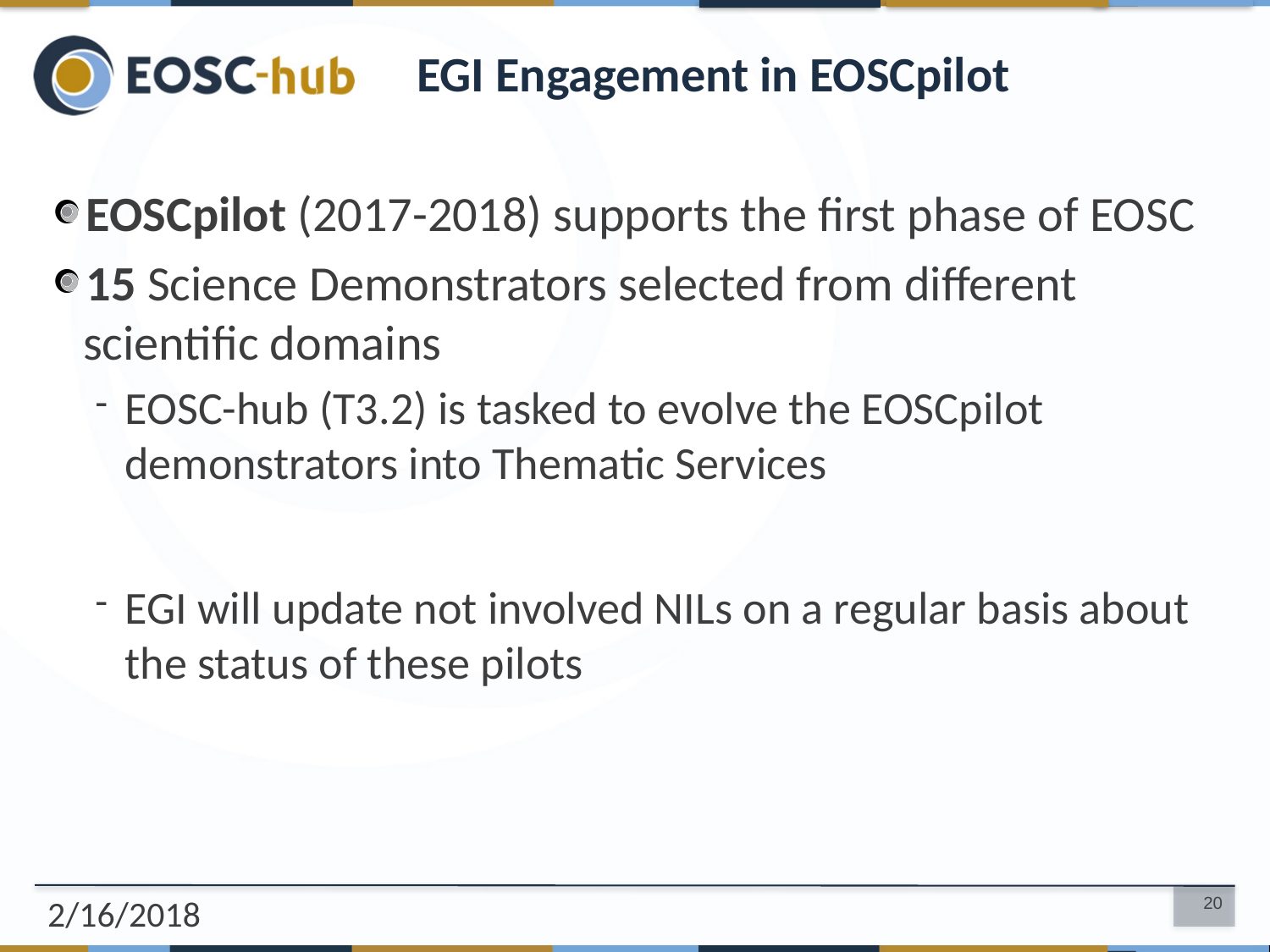

# EGI Engagement in EOSCpilot
EOSCpilot (2017-2018) supports the first phase of EOSC
15 Science Demonstrators selected from different scientific domains
EOSC-hub (T3.2) is tasked to evolve the EOSCpilot demonstrators into Thematic Services

EGI will update not involved NILs on a regular basis about the status of these pilots
2/16/2018
20